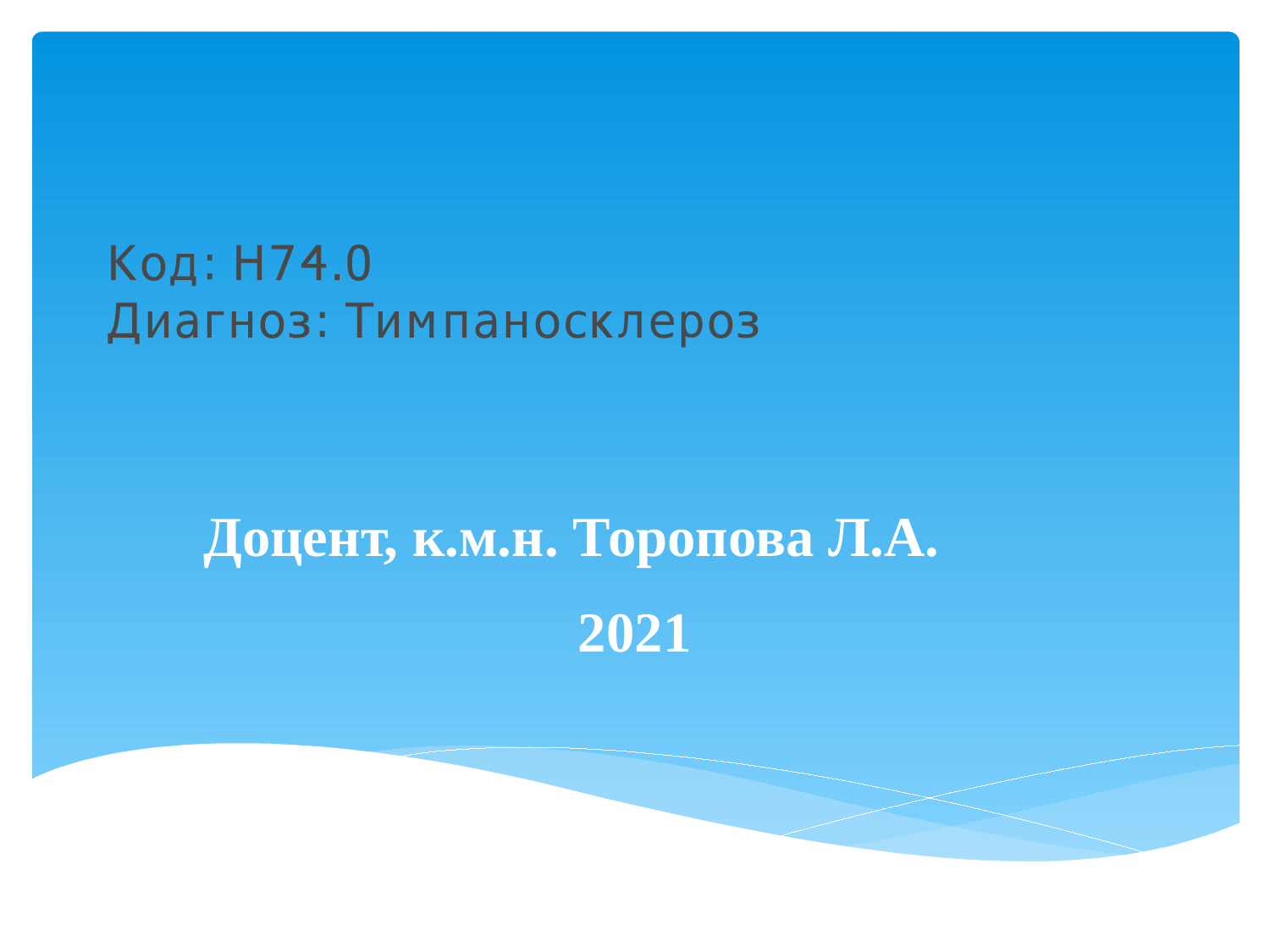

# Код: H74.0 Диагноз: Тимпаносклероз
Доцент, к.м.н. Торопова Л.А.
2021